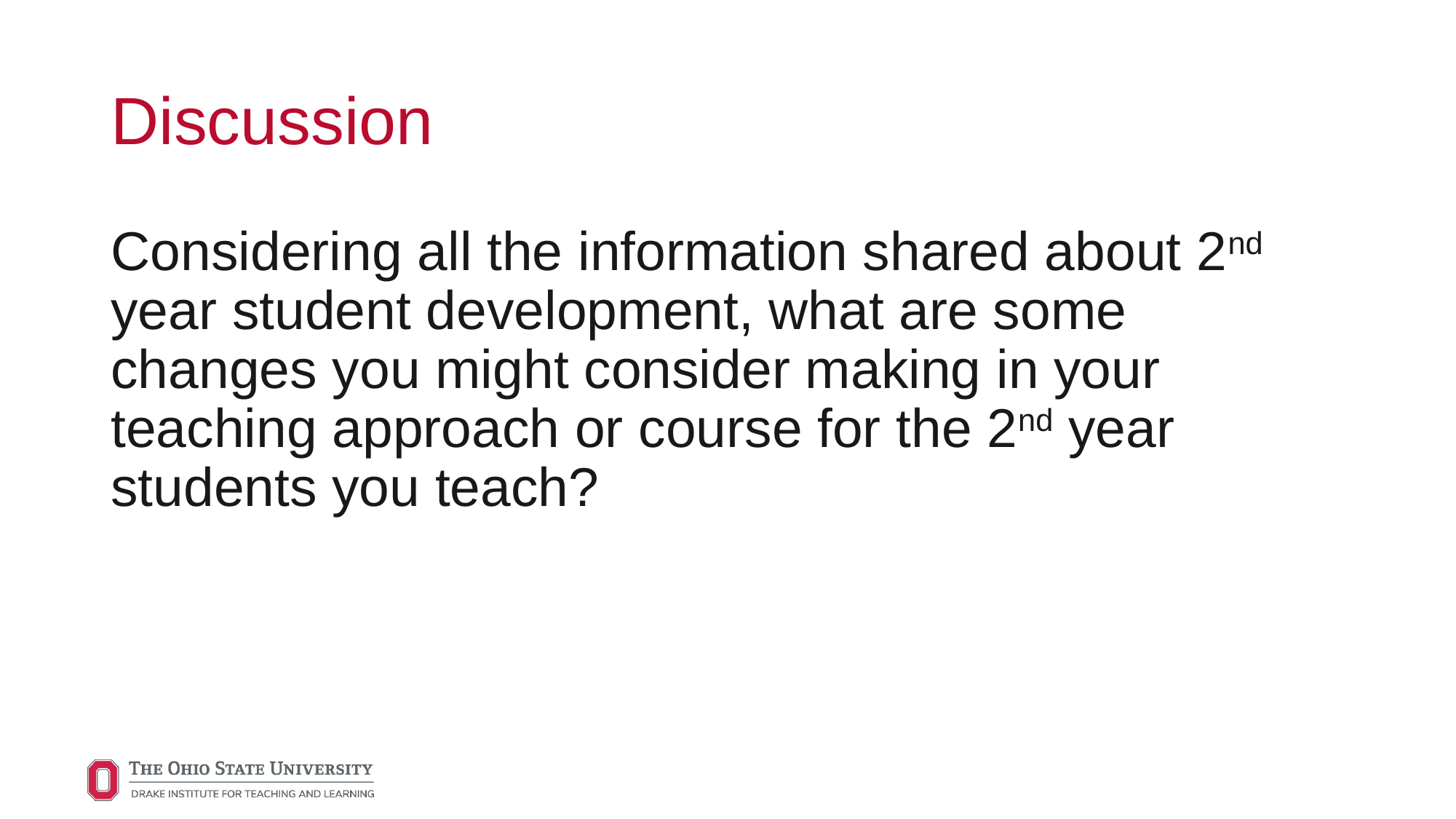

# Discussion
Considering all the information shared about 2nd year student development, what are some changes you might consider making in your teaching approach or course for the 2nd year students you teach?